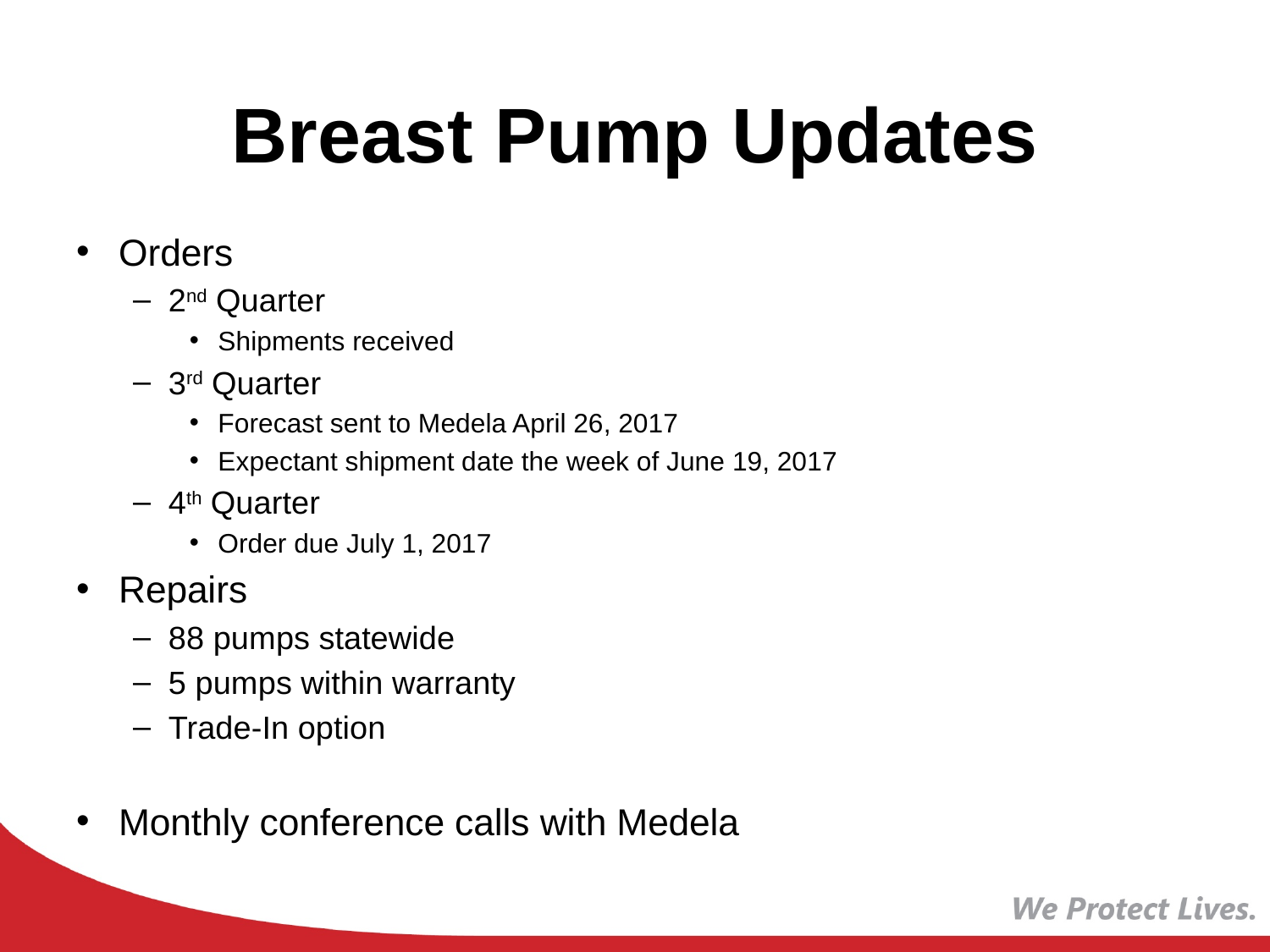

# Breast Pump Updates
Orders
2nd Quarter
Shipments received
3rd Quarter
Forecast sent to Medela April 26, 2017
Expectant shipment date the week of June 19, 2017
4th Quarter
Order due July 1, 2017
Repairs
88 pumps statewide
5 pumps within warranty
Trade-In option

Monthly conference calls with Medela